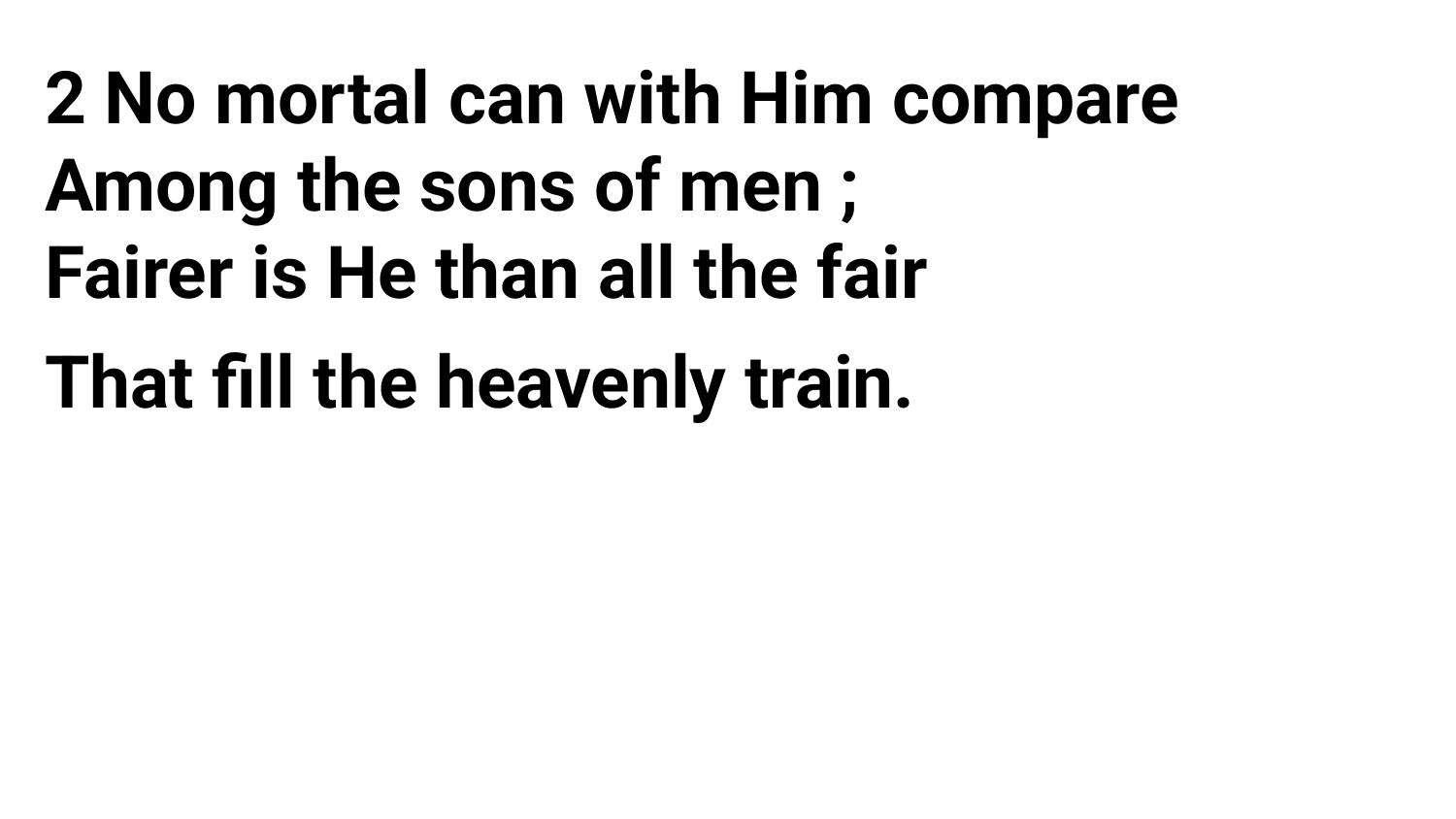

2 No mortal can with Him compare
Among the sons of men ;
Fairer is He than all the fair
That fill the heavenly train.